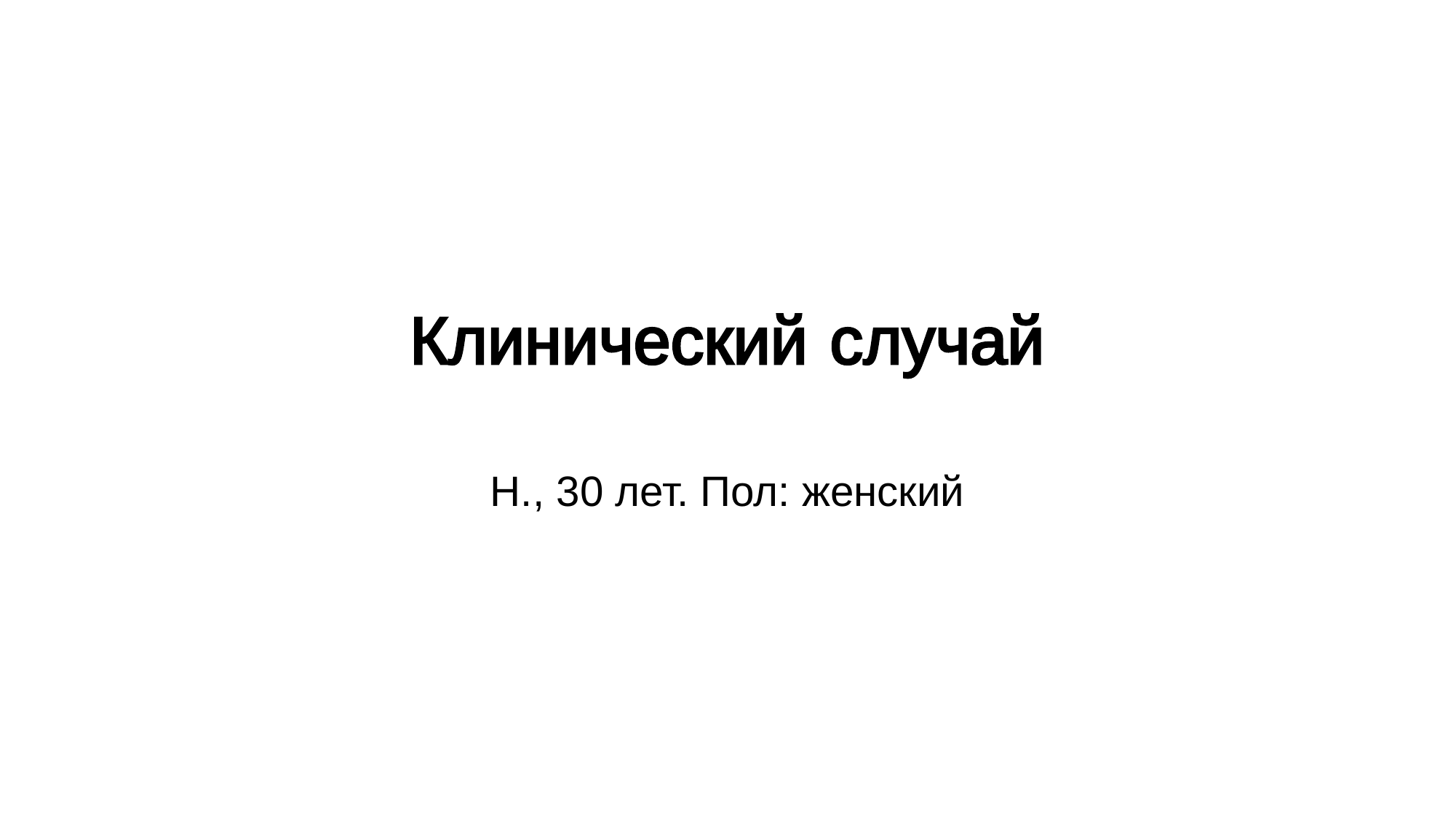

# Клинический случай
Н., 30 лет. Пол: женский